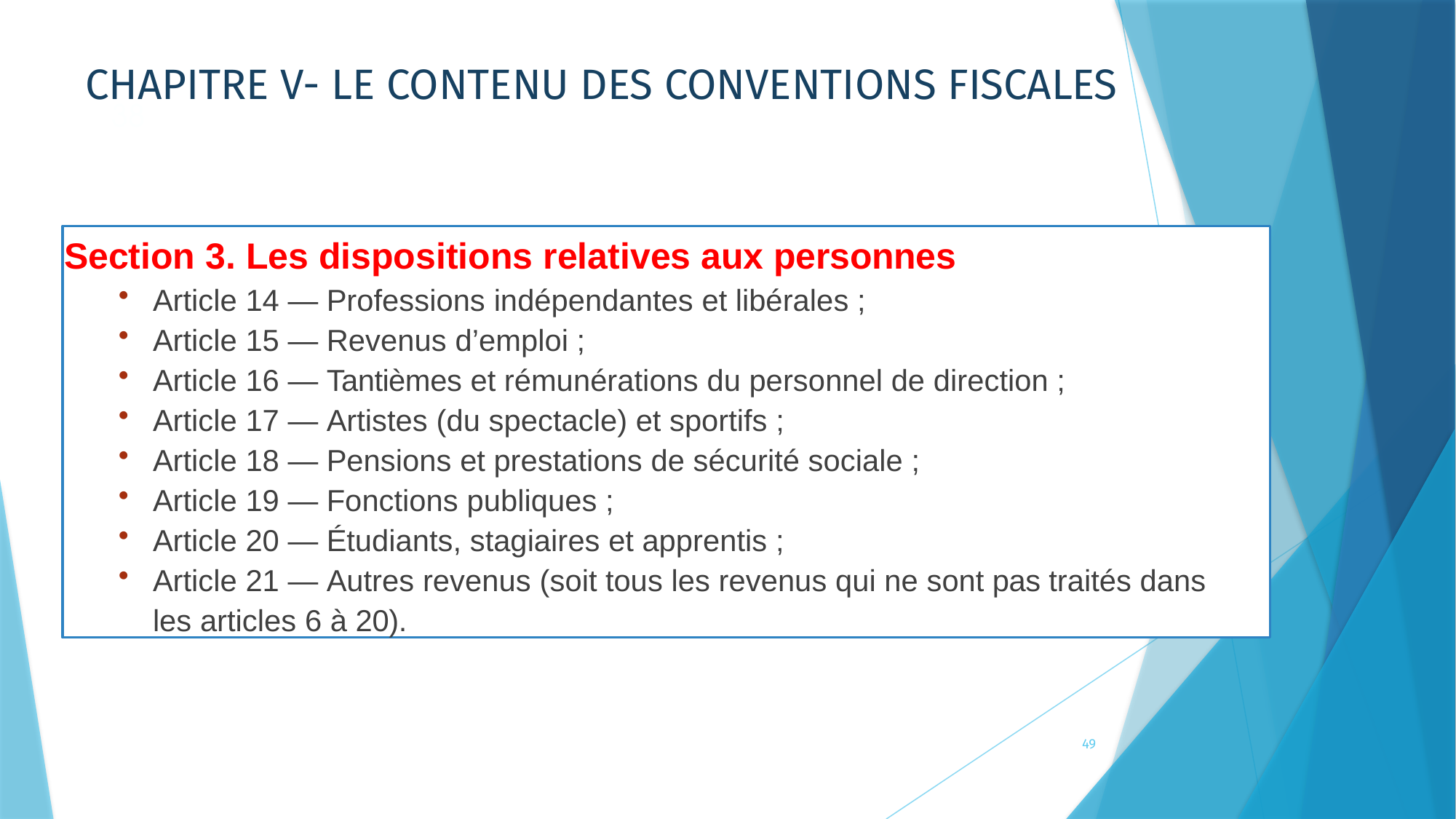

# CHAPITRE V- LE CONTENU DES CONVENTIONS FISCALES
38
Section 3. Les dispositions relatives aux personnes
Article 14 — Professions indépendantes et libérales ;
Article 15 — Revenus d’emploi ;
Article 16 — Tantièmes et rémunérations du personnel de direction ;
Article 17 — Artistes (du spectacle) et sportifs ;
Article 18 — Pensions et prestations de sécurité sociale ;
Article 19 — Fonctions publiques ;
Article 20 — Étudiants, stagiaires et apprentis ;
Article 21 — Autres revenus (soit tous les revenus qui ne sont pas traités dans les articles 6 à 20).
49